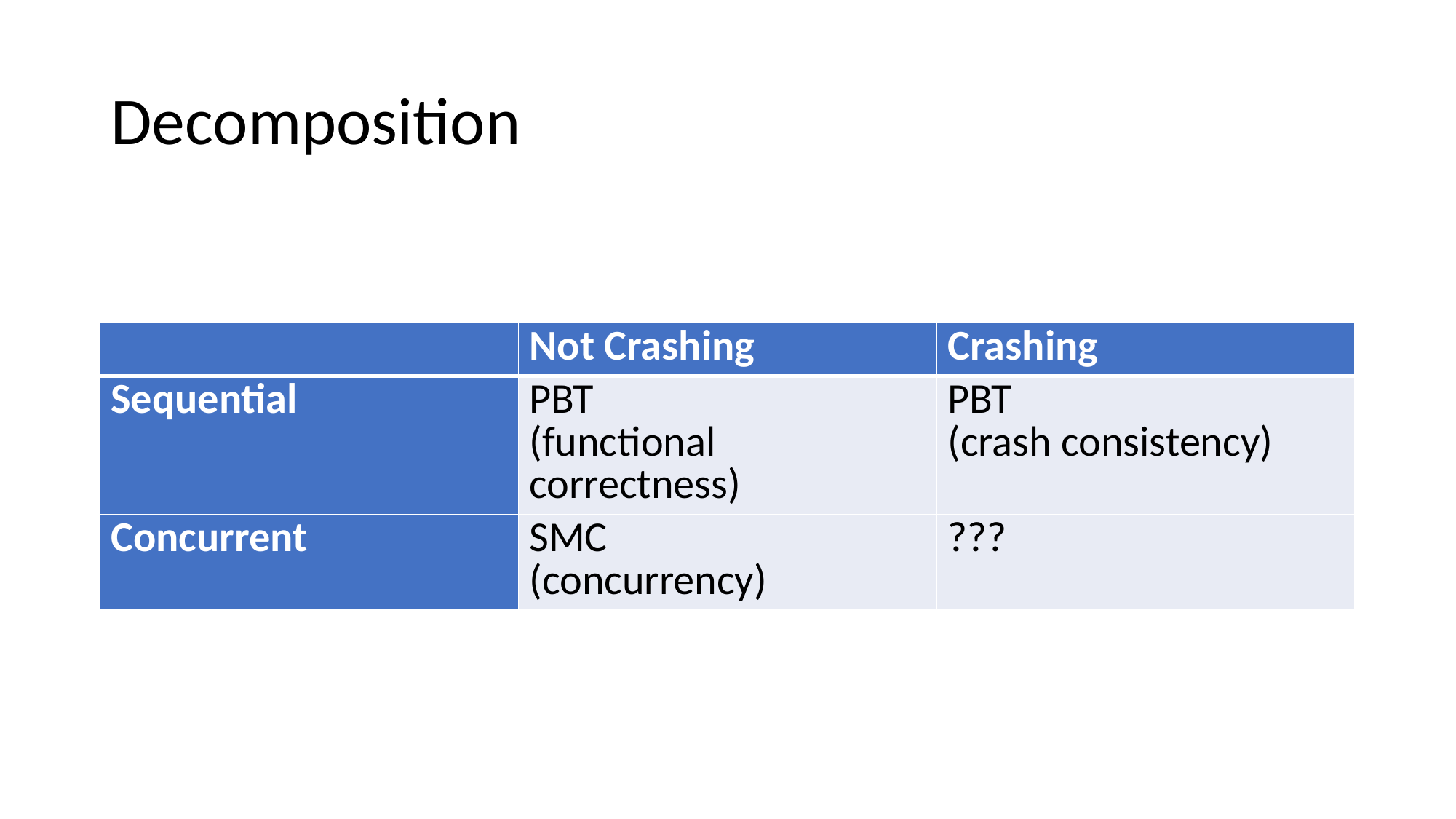

# Decomposition
|  | Not Crashing | Crashing |
| --- | --- | --- |
| Sequential | PBT (functional correctness) | PBT (crash consistency) |
| Concurrent | SMC (concurrency) | ??? |